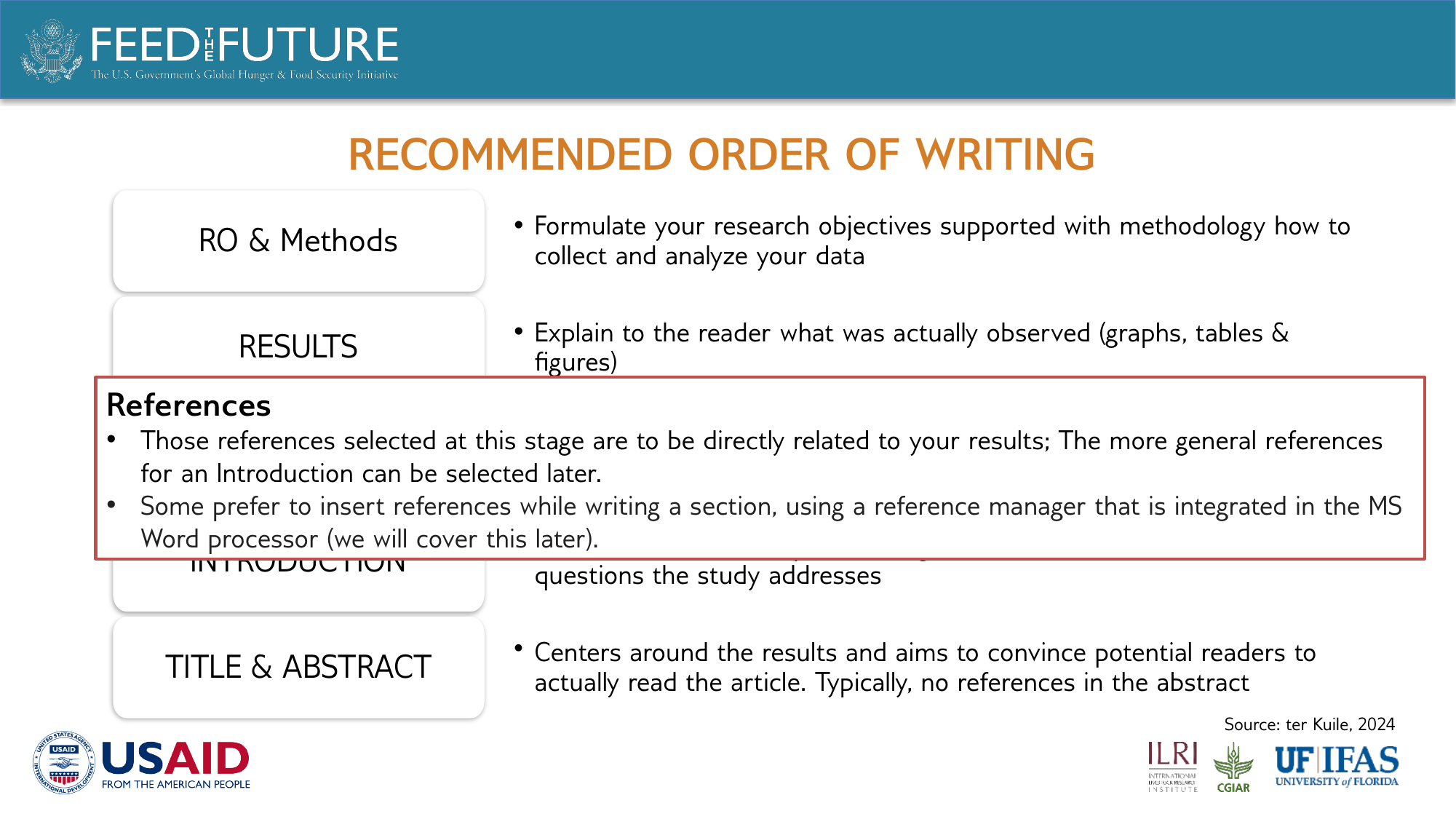

# Recommended order of writing
RO & Methods
Formulate your research objectives supported with methodology how to collect and analyze your data
RESULTS
Explain to the reader what was actually observed (graphs, tables & figures)
Interpret the data in the framework of the literature (i.e., what does it mean?)
Provide summary of findings and implications for further research
DISCUSSION & CONCLUSSION
INTRODUCTION
Provide reader with required background information and formulate the questions the study addresses
TITLE & ABSTRACT
Centers around the results and aims to convince potential readers to actually read the article. Typically, no references in the abstract
References
Those references selected at this stage are to be directly related to your results; The more general references for an Introduction can be selected later.
Some prefer to insert references while writing a section, using a reference manager that is integrated in the MS Word processor (we will cover this later).
Source: ter Kuile, 2024